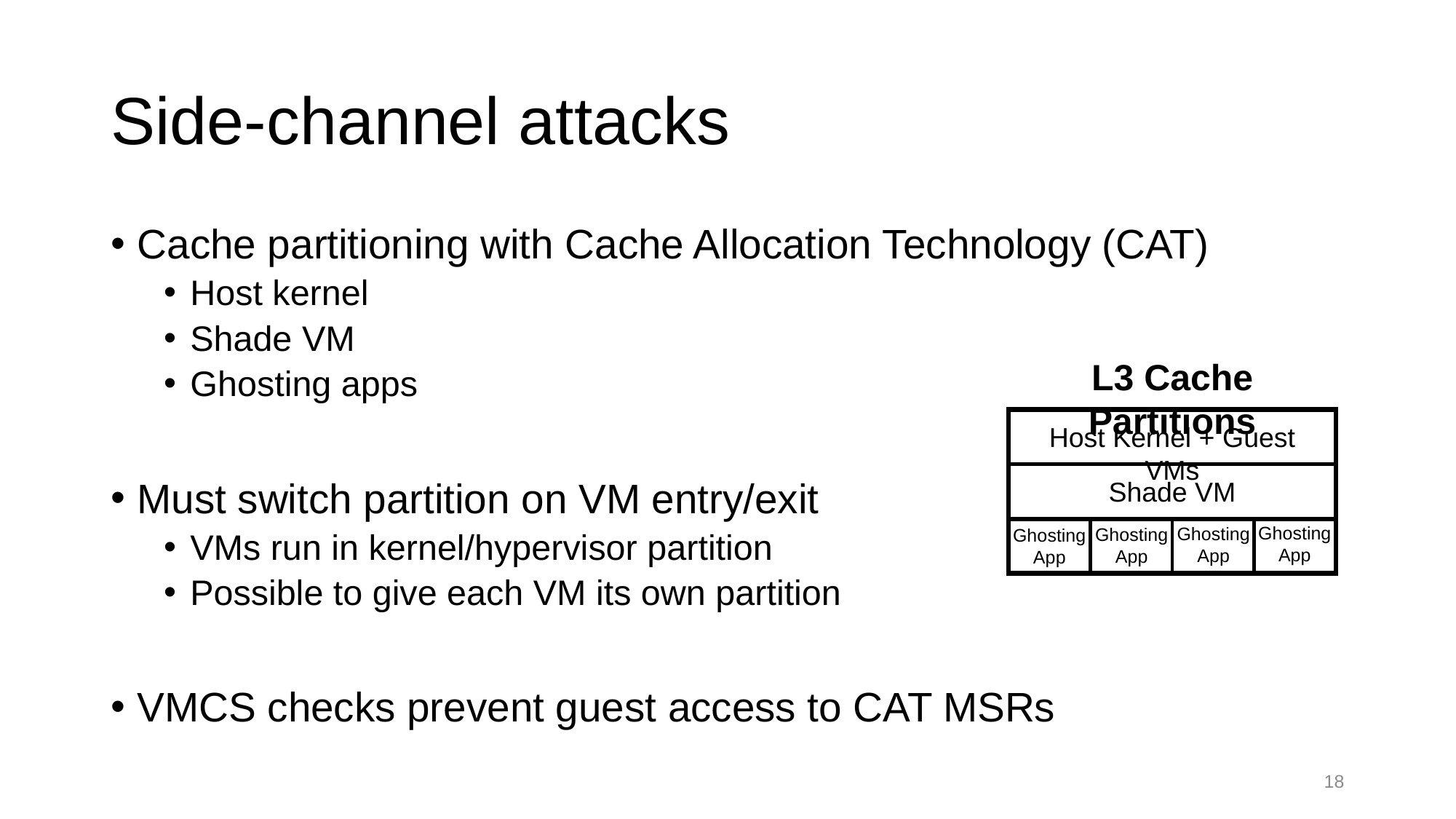

# Side-channel attacks
Cache partitioning with Cache Allocation Technology (CAT)
Host kernel
Shade VM
Ghosting apps

Must switch partition on VM entry/exit
VMs run in kernel/hypervisor partition
Possible to give each VM its own partition

VMCS checks prevent guest access to CAT MSRs
L3 Cache Partitions

Host Kernel + Guest VMs

Shade VM
Ghosting App
Ghosting App
Ghosting App
Ghosting App

18